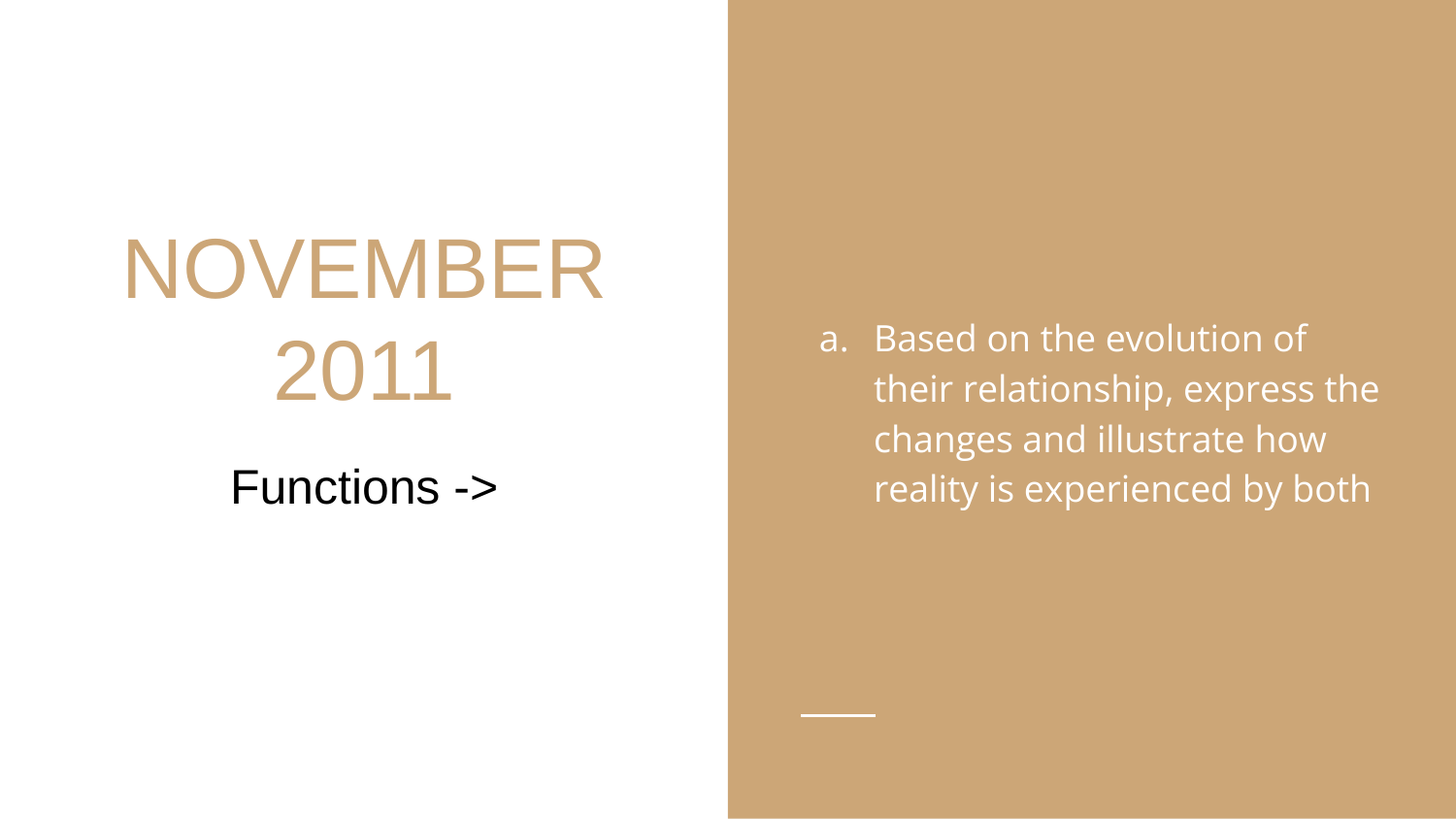

Based on the evolution of their relationship, express the changes and illustrate how reality is experienced by both
# NOVEMBER
2011
Functions ->